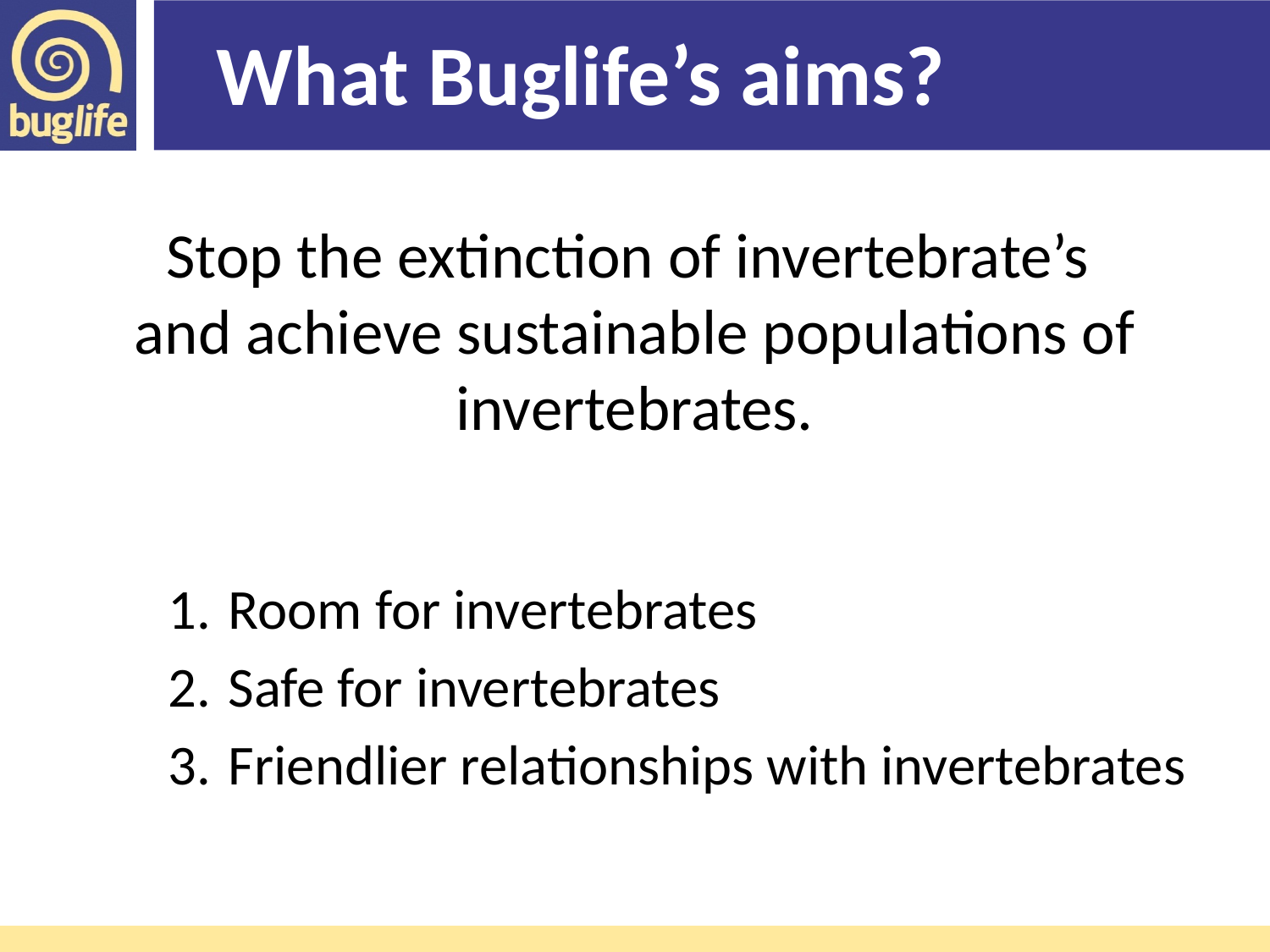

What Buglife’s aims?
Stop the extinction of invertebrate’s
and achieve sustainable populations of invertebrates.

 Room for invertebrates
 Safe for invertebrates
 Friendlier relationships with invertebrates